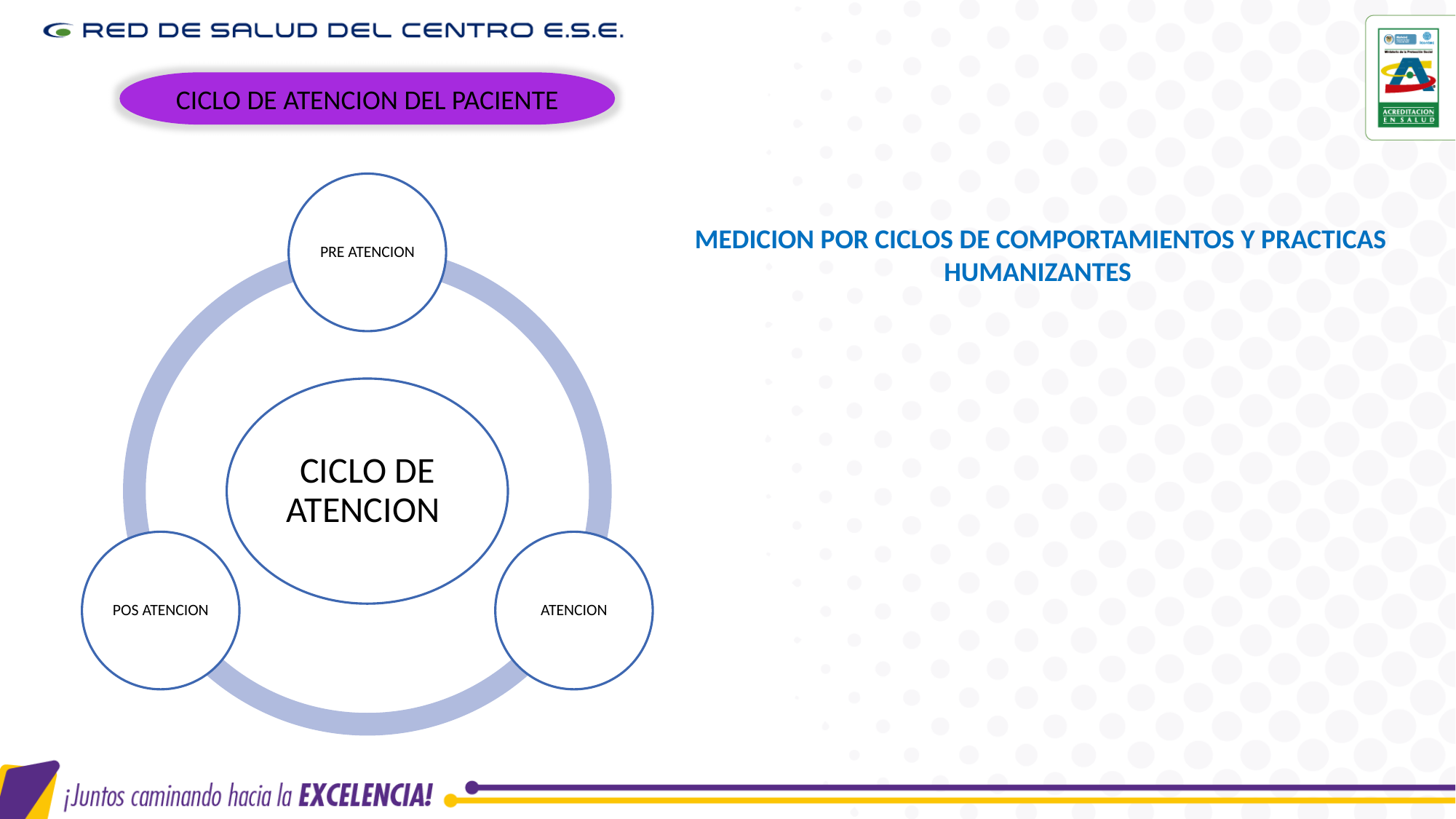

CICLO DE ATENCION DEL PACIENTE
CICLO DE ATENCION
PRE ATENCION
ATENCION
POS ATENCION
MEDICION POR CICLOS DE COMPORTAMIENTOS Y PRACTICAS HUMANIZANTES